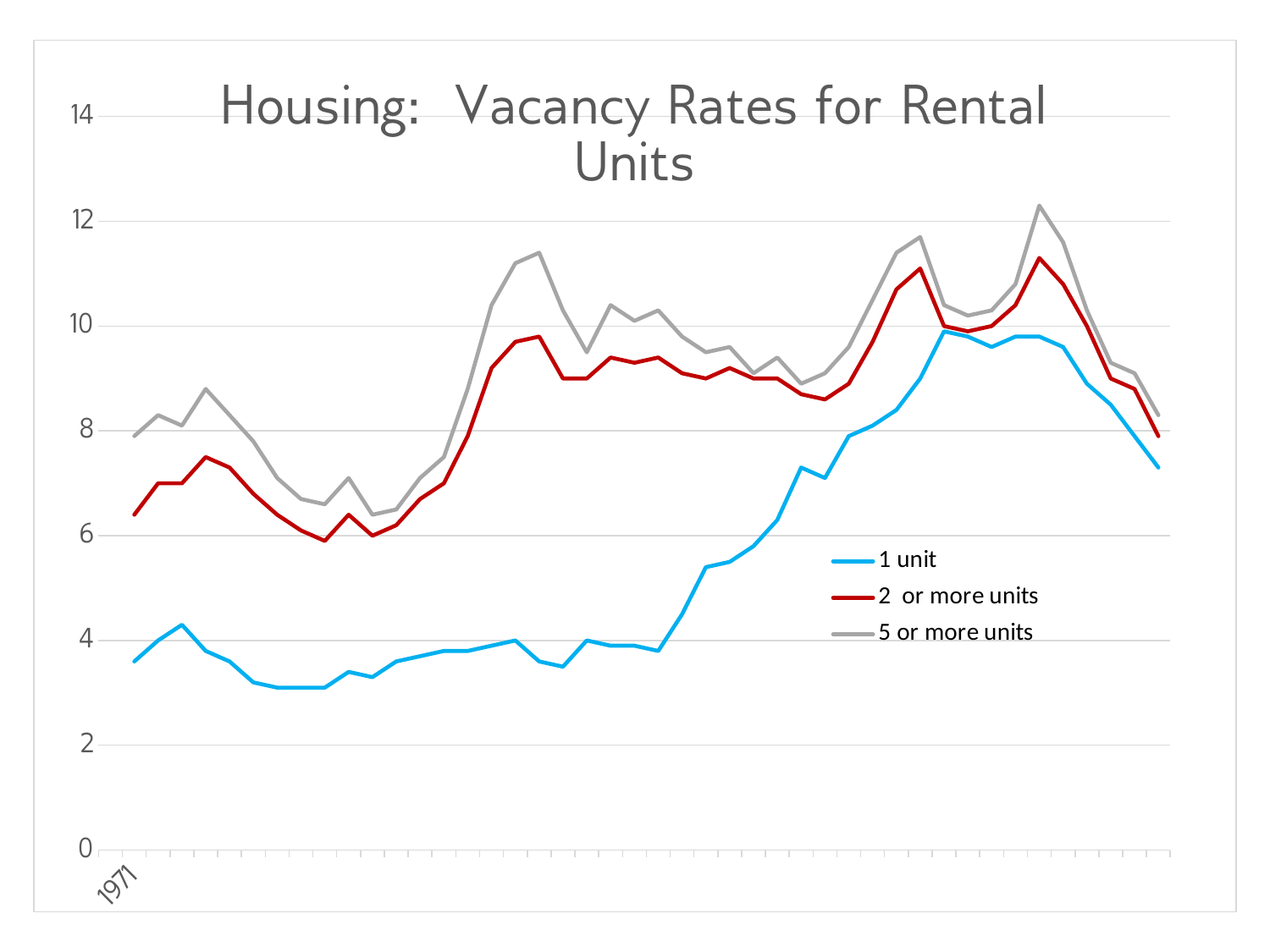

### Chart: Housing:  Vacancy Rates for Rental Units

| Category | 1 unit | 2  or more units | 5 or more units |
|---|---|---|---|
|  | None | None | None |
| 1971 | 3.6 | 6.4 | 7.9 |
| 1972 | 4.0 | 7.0 | 8.3 |
| 1973 | 4.3 | 7.0 | 8.1 |
| 1974 | 3.8 | 7.5 | 8.8 |
| 1975 | 3.6 | 7.3 | 8.3 |
| 1976 | 3.2 | 6.8 | 7.8 |
| 1977 | 3.1 | 6.4 | 7.1 |
| 1978 | 3.1 | 6.1 | 6.7 |
| 1979 | 3.1 | 5.9 | 6.6 |
| 1980 | 3.4 | 6.4 | 7.1 |
| 1981 | 3.3 | 6.0 | 6.4 |
| 1982 | 3.6 | 6.2 | 6.5 |
| 1983 | 3.7 | 6.7 | 7.1 |
| 1984 | 3.8 | 7.0 | 7.5 |
| 1985 | 3.8 | 7.9 | 8.8 |
| 1986 | 3.9 | 9.2 | 10.4 |
| 1987 | 4.0 | 9.7 | 11.2 |
| 1988 | 3.6 | 9.8 | 11.4 |
| 1989 | 3.5 | 9.0 | 10.3 |
| 1990 | 4.0 | 9.0 | 9.5 |
| 1991 | 3.9 | 9.4 | 10.4 |
| 1992 | 3.9 | 9.3 | 10.1 |
| 1993 | 3.8 | 9.4 | 10.3 |
| 1994 | 4.5 | 9.1 | 9.8 |
| 1995 | 5.4 | 9.0 | 9.5 |
| 1996 | 5.5 | 9.2 | 9.6 |
| 1997 | 5.8 | 9.0 | 9.1 |
| 1998 | 6.3 | 9.0 | 9.4 |
| 1999 | 7.3 | 8.7 | 8.9 |
| 2000 | 7.1 | 8.6 | 9.1 |
| 2001 | 7.9 | 8.9 | 9.6 |
| 2002 | 8.1 | 9.7 | 10.5 |
| 2003 | 8.4 | 10.7 | 11.4 |
| 2004 | 9.0 | 11.1 | 11.7 |
| 2005 | 9.9 | 10.0 | 10.4 |
| 2006 | 9.8 | 9.9 | 10.2 |
| 2007 | 9.6 | 10.0 | 10.3 |
| 2008 | 9.8 | 10.4 | 10.8 |
| 2009 | 9.8 | 11.3 | 12.3 |
| 2010 | 9.6 | 10.8 | 11.6 |
| 2011 | 8.9 | 10.0 | 10.3 |
| 2012 | 8.5 | 9.0 | 9.3 |
| 2013 | 7.9 | 8.8 | 9.1 |
| 2014 | 7.3 | 7.9 | 8.3 |